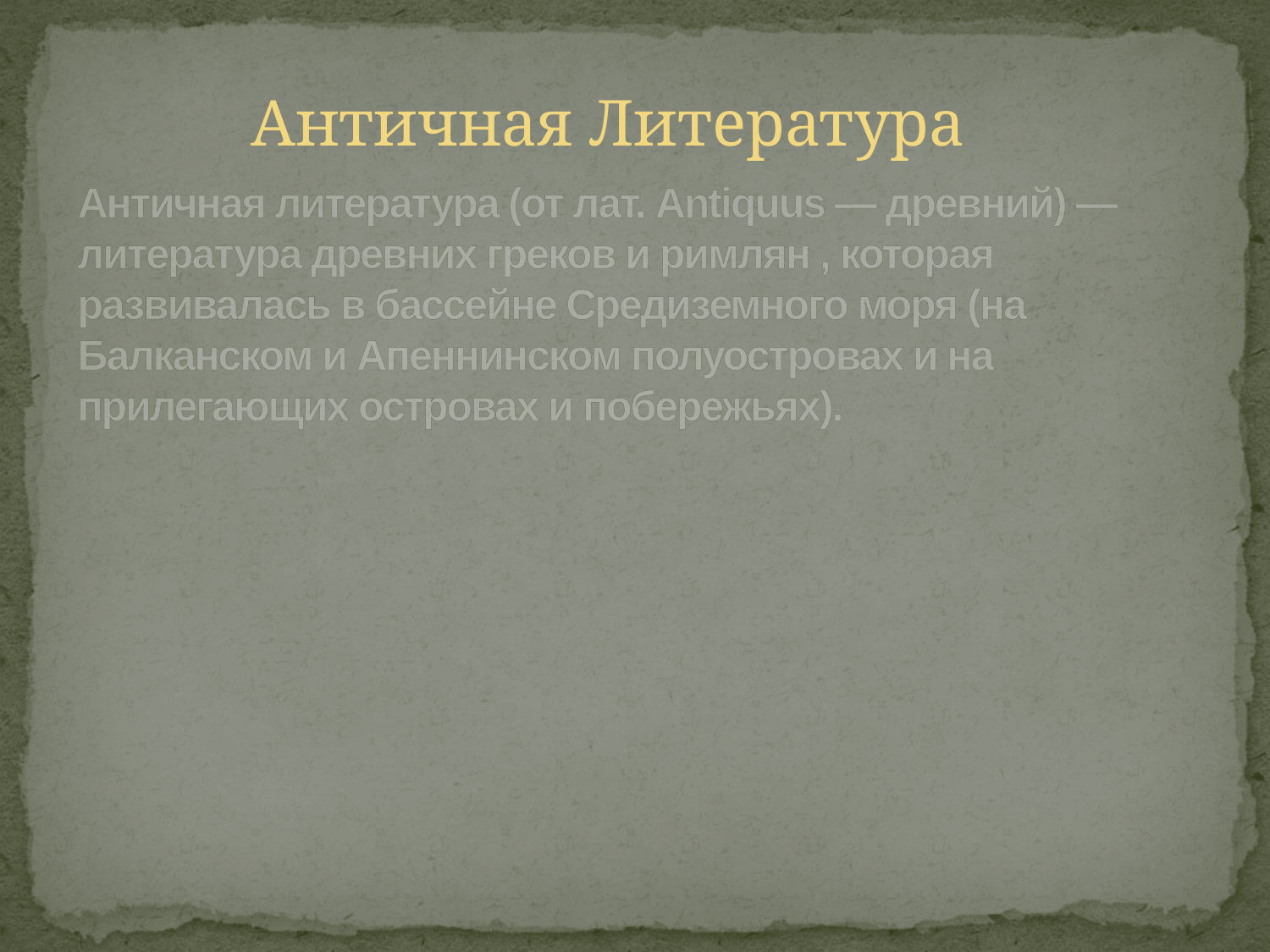

Античная Литература
# Античная литература (от лат. Antiquus — древний) — литература древних греков и римлян , которая развивалась в бассейне Средиземного моря (на Балканском и Апеннинском полуостровах и на прилегающих островах и побережьях).